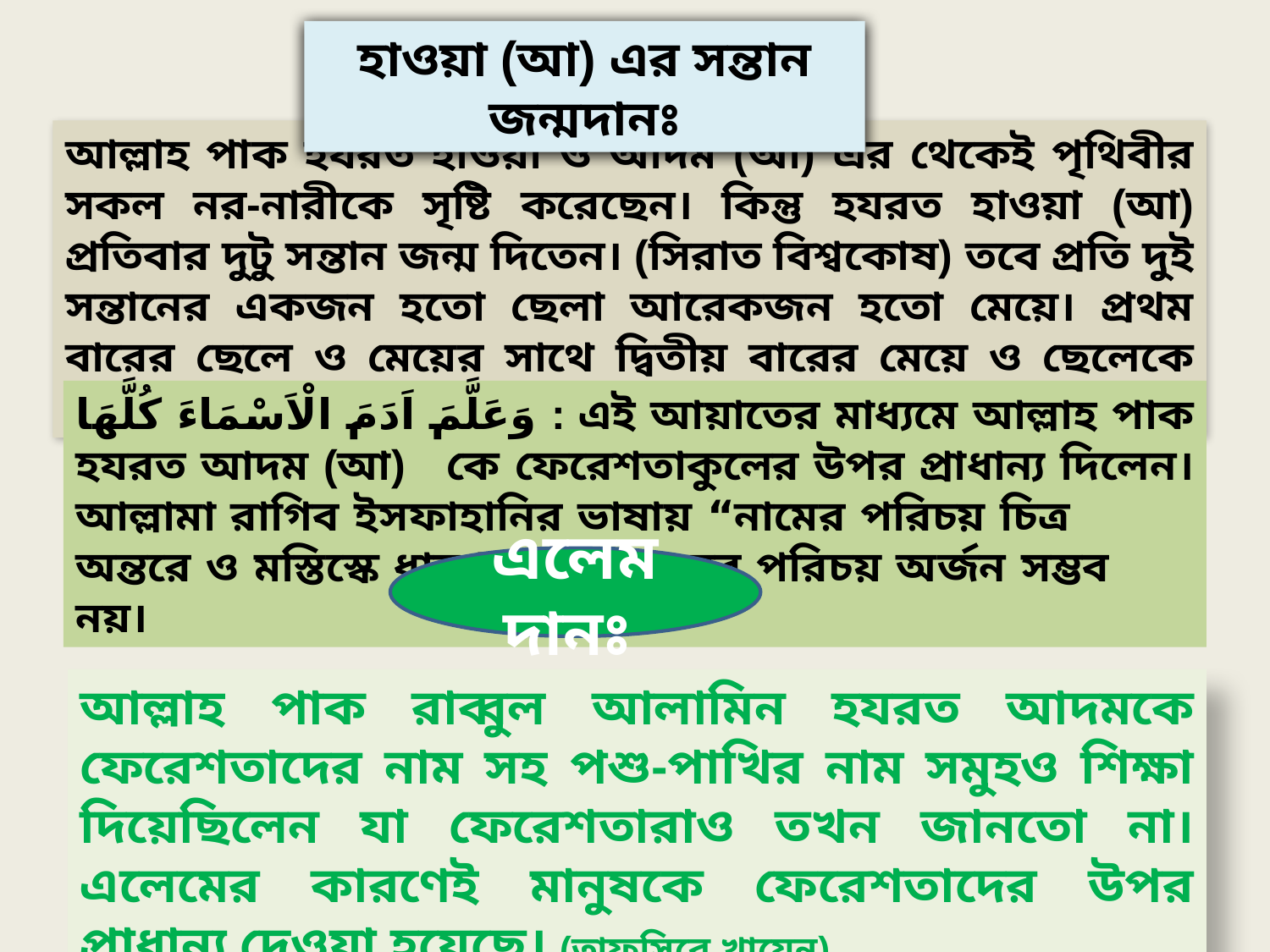

হাওয়া (আ) এর সন্তান জন্মদানঃ
আল্লাহ পাক হযরত হাওয়া ও আদম (আ) এর থেকেই পৃথিবীর সকল নর-নারীকে সৃষ্টি করেছেন। কিন্তু হযরত হাওয়া (আ) প্রতিবার দুটু সন্তান জন্ম দিতেন। (সিরাত বিশ্বকোষ) তবে প্রতি দুই সন্তানের একজন হতো ছেলা আরেকজন হতো মেয়ে। প্রথম বারের ছেলে ও মেয়ের সাথে দ্বিতীয় বারের মেয়ে ও ছেলেকে বিবাহ বন্ধনে আবদ্ধ করা হতো। (বিদায়া ও নিহায়)
وَعَلَّمَ اَدَمَ الْاَسْمَاءَ كُلَّهَا : এই আয়াতের মাধ্যমে আল্লাহ পাক হযরত আদম (আ) কে ফেরেশতাকুলের উপর প্রাধান্য দিলেন। আল্লামা রাগিব ইসফাহানির ভাষায় “নামের পরিচয় চিত্র অন্তরে ও মস্তিস্কে ধারণ ব্যতীত নামের পরিচয় অর্জন সম্ভব নয়।
এলেম দানঃ
আল্লাহ পাক রাব্বুল আলামিন হযরত আদমকে ফেরেশতাদের নাম সহ পশু-পাখির নাম সমুহও শিক্ষা দিয়েছিলেন যা ফেরেশতারাও তখন জানতো না। এলেমের কারণেই মানুষকে ফেরেশতাদের উপর প্রাধান্য দেওয়া হয়েছে। (তাফসিরে খাযেন)